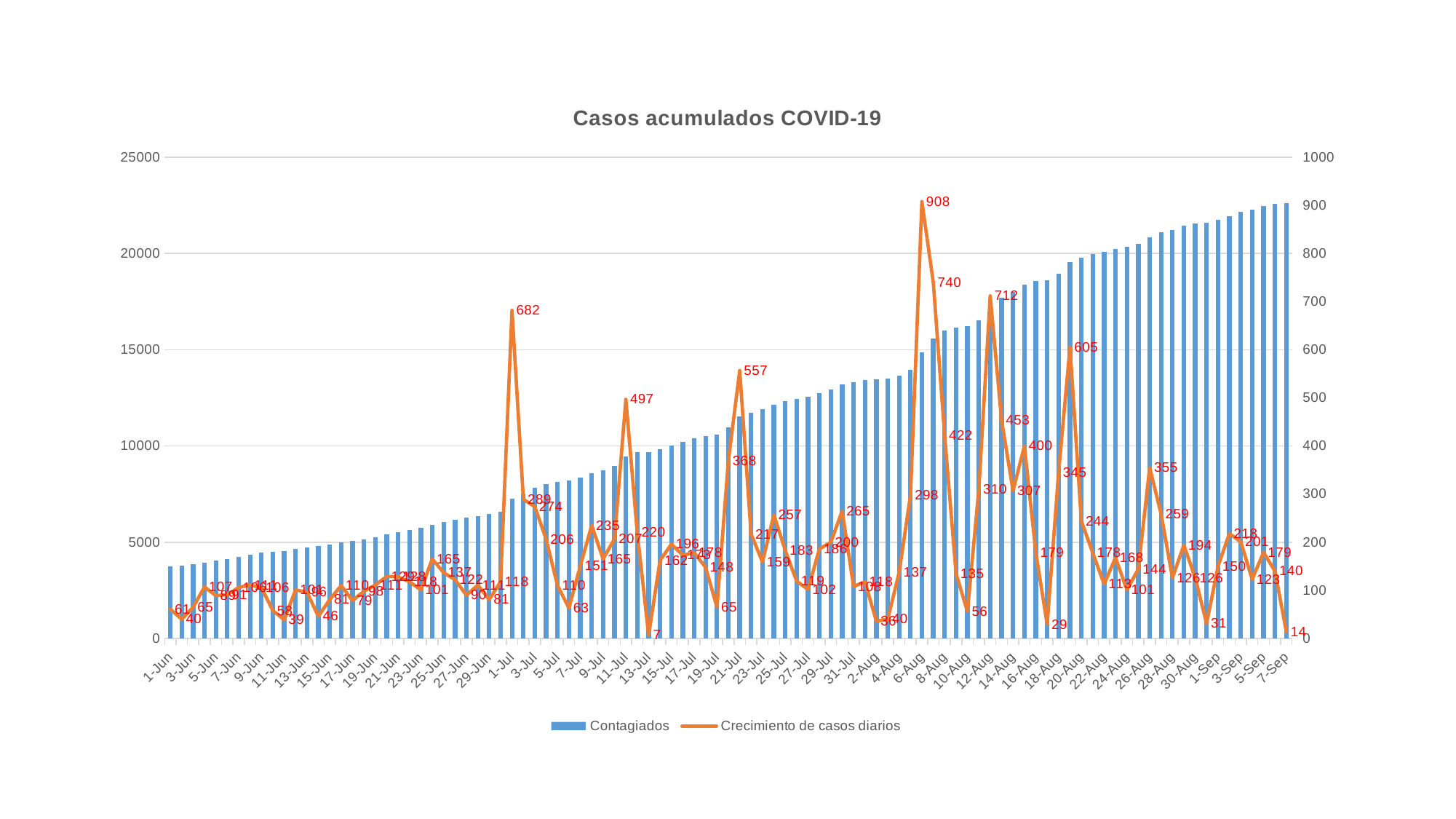

### Chart: Casos acumulados COVID-19

| Category | Contagiados  | Crecimiento de casos diarios  |
|---|---|---|
| 43983 | 3737.0 | 61.0 |
| 43984 | 3777.0 | 40.0 |
| 43985 | 3842.0 | 65.0 |
| 43986 | 3949.0 | 107.0 |
| 43987 | 4038.0 | 89.0 |
| 43988 | 4129.0 | 91.0 |
| 43989 | 4235.0 | 106.0 |
| 43990 | 4346.0 | 111.0 |
| 43991 | 4452.0 | 106.0 |
| 43992 | 4510.0 | 58.0 |
| 43993 | 4549.0 | 39.0 |
| 43994 | 4650.0 | 101.0 |
| 43995 | 4746.0 | 96.0 |
| 43996 | 4792.0 | 46.0 |
| 43997 | 4873.0 | 81.0 |
| 43998 | 4983.0 | 110.0 |
| 43999 | 5062.0 | 79.0 |
| 44000 | 5160.0 | 98.0 |
| 44001 | 5271.0 | 111.0 |
| 44002 | 5400.0 | 129.0 |
| 44003 | 5528.0 | 128.0 |
| 44004 | 5646.0 | 118.0 |
| 44005 | 5747.0 | 101.0 |
| 44006 | 5912.0 | 165.0 |
| 44007 | 6049.0 | 137.0 |
| 44008 | 6171.0 | 122.0 |
| 44009 | 6261.0 | 90.0 |
| 44010 | 6372.0 | 111.0 |
| 44011 | 6453.0 | 81.0 |
| 44012 | 6571.0 | 118.0 |
| 44013 | 7253.0 | 682.0 |
| 44014 | 7542.0 | 289.0 |
| 44015 | 7816.0 | 274.0 |
| 44016 | 8022.0 | 206.0 |
| 44017 | 8132.0 | 110.0 |
| 44018 | 8195.0 | 63.0 |
| 44019 | 8346.0 | 151.0 |
| 44020 | 8581.0 | 235.0 |
| 44021 | 8746.0 | 165.0 |
| 44022 | 8953.0 | 207.0 |
| 44023 | 9450.0 | 497.0 |
| 44024 | 9670.0 | 220.0 |
| 44025 | 9677.0 | 7.0 |
| 44026 | 9839.0 | 162.0 |
| 44027 | 10035.0 | 196.0 |
| 44028 | 10208.0 | 173.0 |
| 44029 | 10386.0 | 178.0 |
| 44030 | 10534.0 | 148.0 |
| 44031 | 10599.0 | 65.0 |
| 44032 | 10967.0 | 368.0 |
| 44033 | 11524.0 | 557.0 |
| 44034 | 11741.0 | 217.0 |
| 44035 | 11900.0 | 159.0 |
| 44036 | 12157.0 | 257.0 |
| 44037 | 12340.0 | 183.0 |
| 44038 | 12459.0 | 119.0 |
| 44039 | 12561.0 | 102.0 |
| 44040 | 12747.0 | 186.0 |
| 44041 | 12947.0 | 200.0 |
| 44042 | 13212.0 | 265.0 |
| 44043 | 13320.0 | 108.0 |
| 44044 | 13438.0 | 118.0 |
| 44045 | 13474.0 | 36.0 |
| 44046 | 13514.0 | 40.0 |
| 44047 | 13651.0 | 137.0 |
| 44048 | 13949.0 | 298.0 |
| 44049 | 14857.0 | 908.0 |
| 44050 | 15597.0 | 740.0 |
| 44051 | 16019.0 | 422.0 |
| 44052 | 16154.0 | 135.0 |
| 44053 | 16210.0 | 56.0 |
| 44054 | 16520.0 | 310.0 |
| 44055 | 17232.0 | 712.0 |
| 44056 | 17685.0 | 453.0 |
| 44057 | 17992.0 | 307.0 |
| 44058 | 18392.0 | 400.0 |
| 44059 | 18571.0 | 179.0 |
| 44060 | 18600.0 | 29.0 |
| 44061 | 18945.0 | 345.0 |
| 44062 | 19550.0 | 605.0 |
| 44063 | 19794.0 | 244.0 |
| 44064 | 19972.0 | 178.0 |
| 44065 | 20085.0 | 113.0 |
| 44066 | 20253.0 | 168.0 |
| 44067 | 20354.0 | 101.0 |
| 44068 | 20498.0 | 144.0 |
| 44069 | 20853.0 | 355.0 |
| 44070 | 21112.0 | 259.0 |
| 44071 | 21238.0 | 126.0 |
| 44072 | 21432.0 | 194.0 |
| 44073 | 21558.0 | 126.0 |
| 44074 | 21589.0 | 31.0 |
| 44075 | 21739.0 | 150.0 |
| 44076 | 21957.0 | 218.0 |
| 44077 | 22158.0 | 201.0 |
| 44078 | 22281.0 | 123.0 |
| 44079 | 22460.0 | 179.0 |
| 44080 | 22600.0 | 140.0 |
| 44081 | 22614.0 | 14.0 |